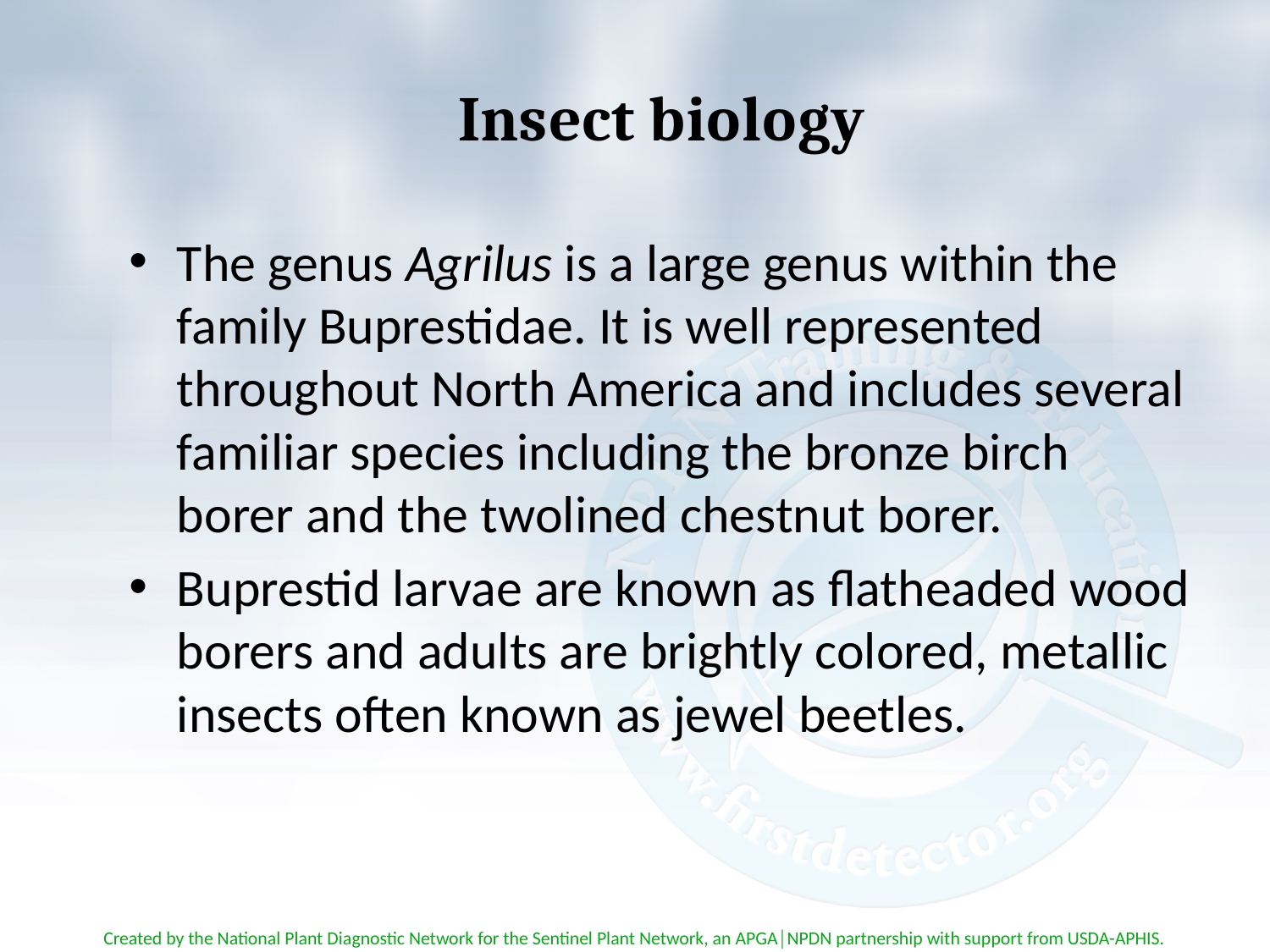

# Insect biology
The genus Agrilus is a large genus within the family Buprestidae. It is well represented throughout North America and includes several familiar species including the bronze birch borer and the twolined chestnut borer.
Buprestid larvae are known as flatheaded wood borers and adults are brightly colored, metallic insects often known as jewel beetles.